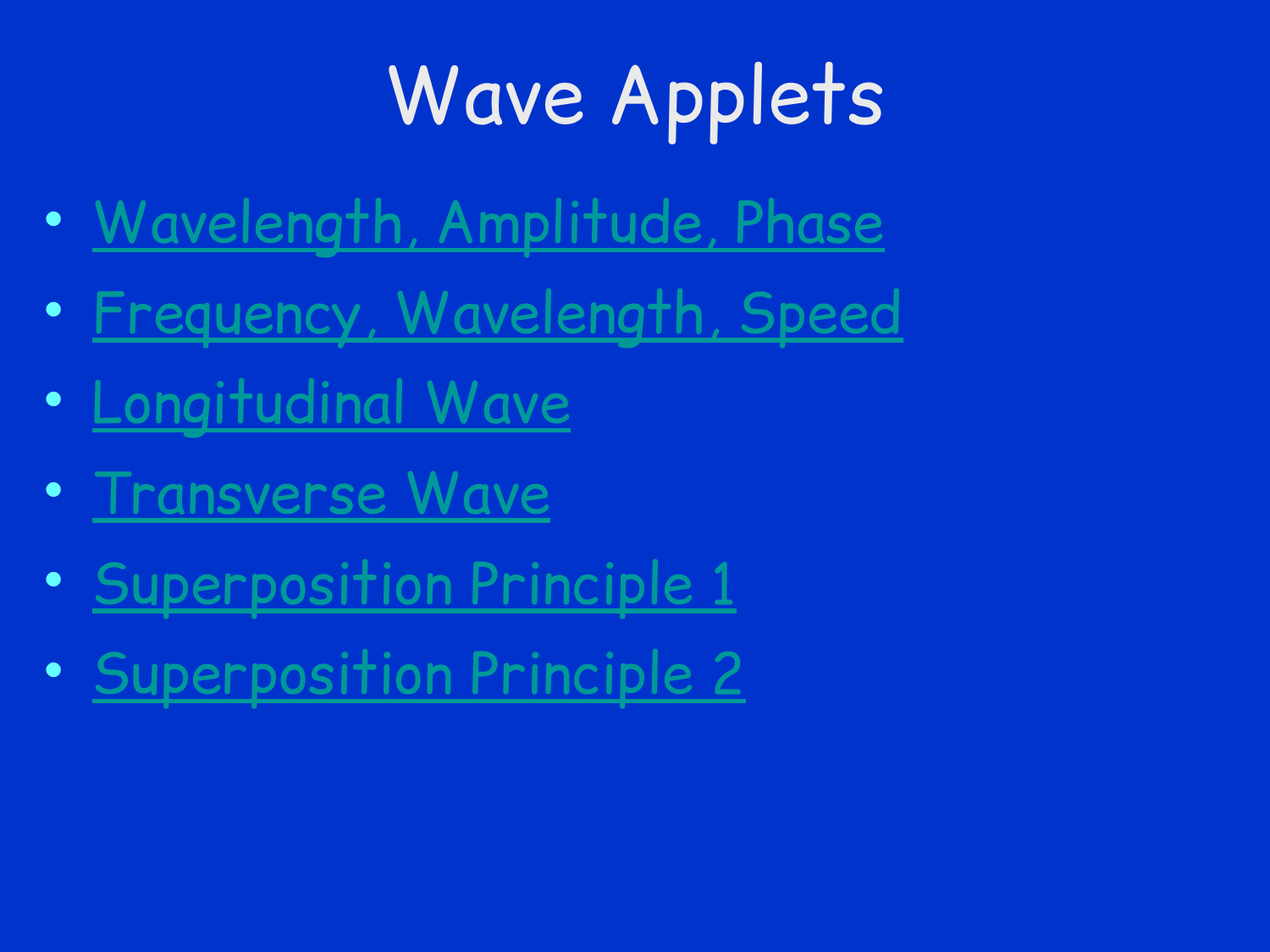

# Wave Applets
Wavelength, Amplitude, Phase
Frequency, Wavelength, Speed
Longitudinal Wave
Transverse Wave
Superposition Principle 1
Superposition Principle 2